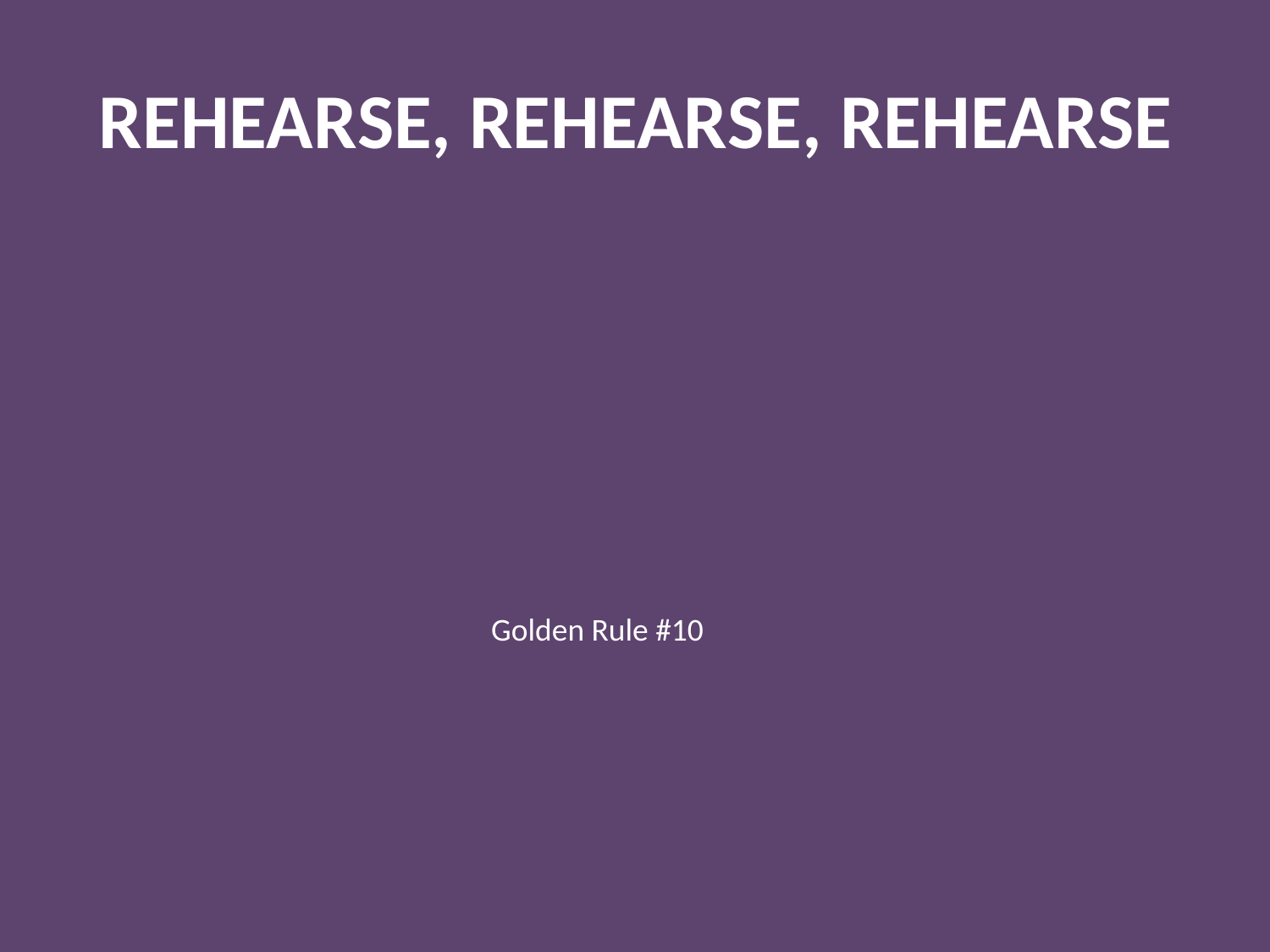

# REHEARSE, REHEARSE, REHEARSE
Golden Rule #10